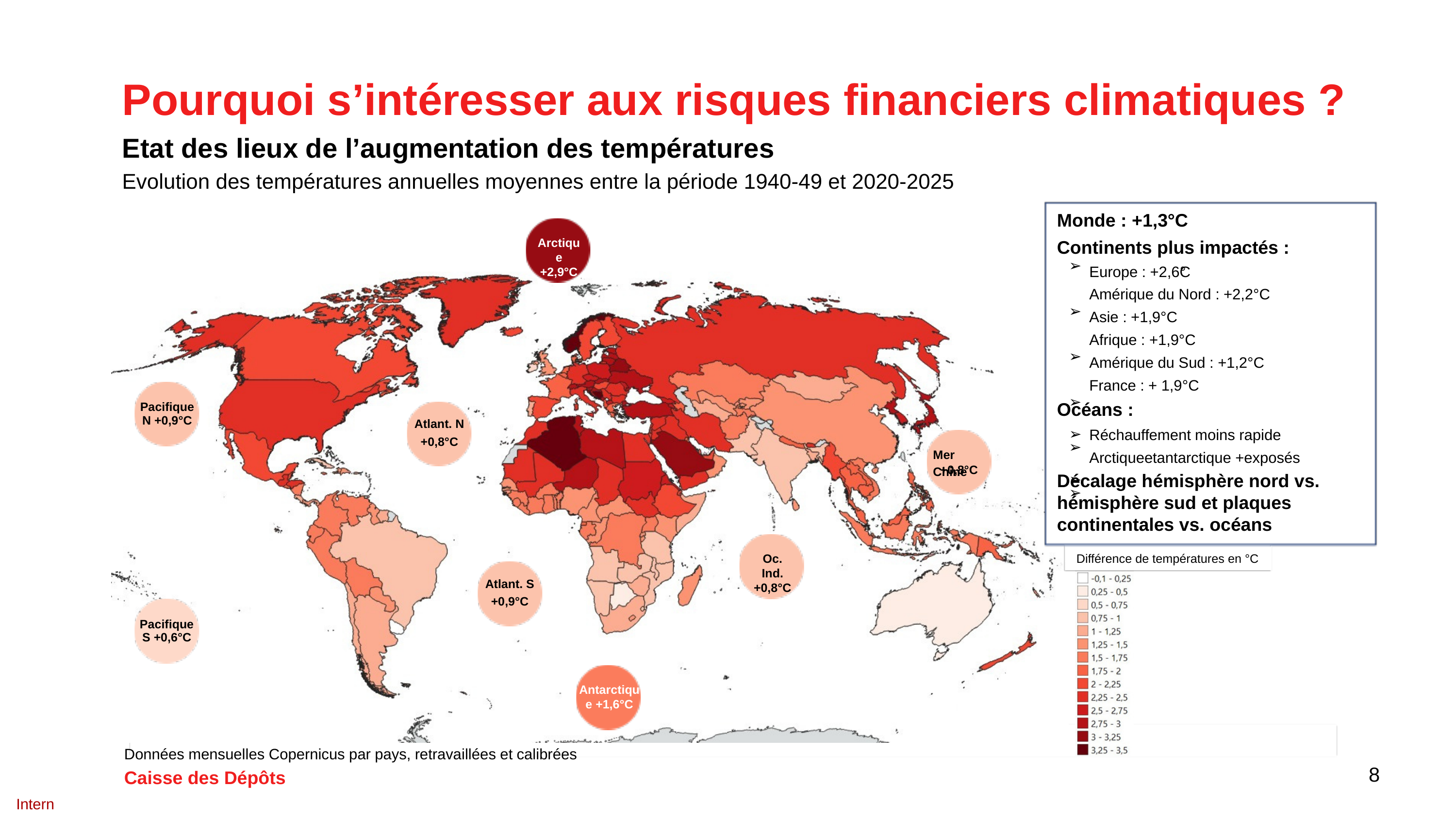

Pourquoi s’intéresser aux risques financiers climatiques ?
Etat des lieux de l’augmentation des températures
Evolution des températures annuelles moyennes entre la période 1940-49 et 2020-2025

Monde : +1,3°C
Continents plus impactés :

Arctique +2,9°C
➢ ➢ ➢ ➢ ➢ ➢
Europe : +2,6C
°
Amérique du Nord : +2,2°C Asie : +1,9°C
Afrique : +1,9°C
Amérique du Sud : +1,2°C France : + 1,9°C

Océans :
Pacifique N +0,9°C

Atlant. N +0,8°C
➢ ➢
Réchauffement moins rapide

Mer Chine

Arctiqueetantarctique +exposés

+0,8°C
Décalage hémisphère nord vs. hémisphère sud et plaques continentales vs. océans

Différence de températures en °C
Oc. Ind. +0,8°C

Atlant. S +0,9°C

Pacifique S +0,6°C

Antarctique +1,6°C

Données mensuelles Copernicus par pays, retravaillées et calibrées

8
Caisse des Dépôts

Interne